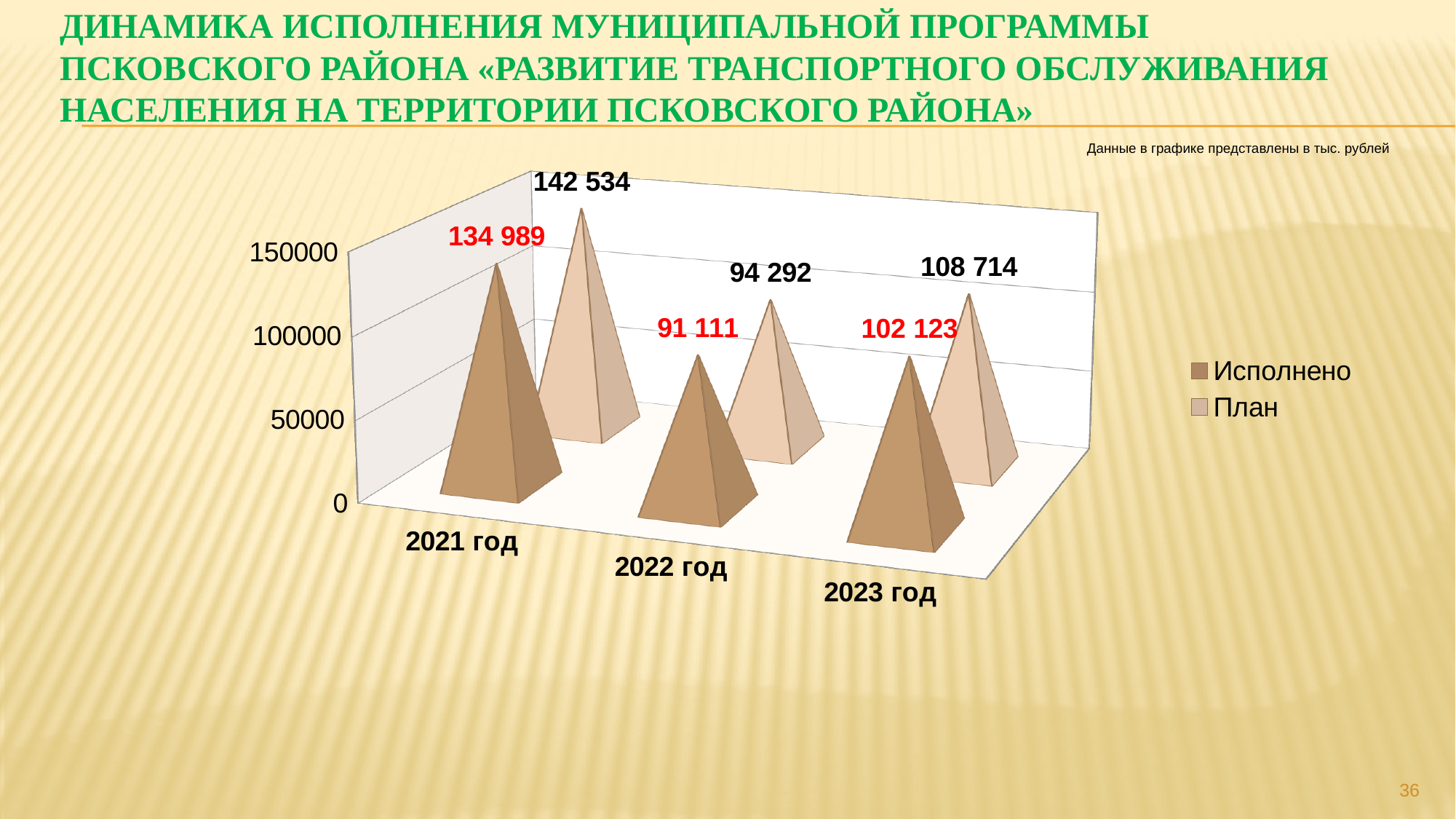

# ДИНАМИКА ИСПОЛНЕНИЯ МУНИЦИПАЛЬНОЙ ПРОГРАММЫ ПСКОВСКОГО РАЙОНА «РАЗВИТИЕ ТРАНСПОРТНОГО ОБСЛУЖИВАНИЯ НАСЕЛЕНИЯ НА ТЕРРИТОРИИ ПСКОВСКОГО РАЙОНА»
Данные в графике представлены в тыс. рублей

[unsupported chart]

36